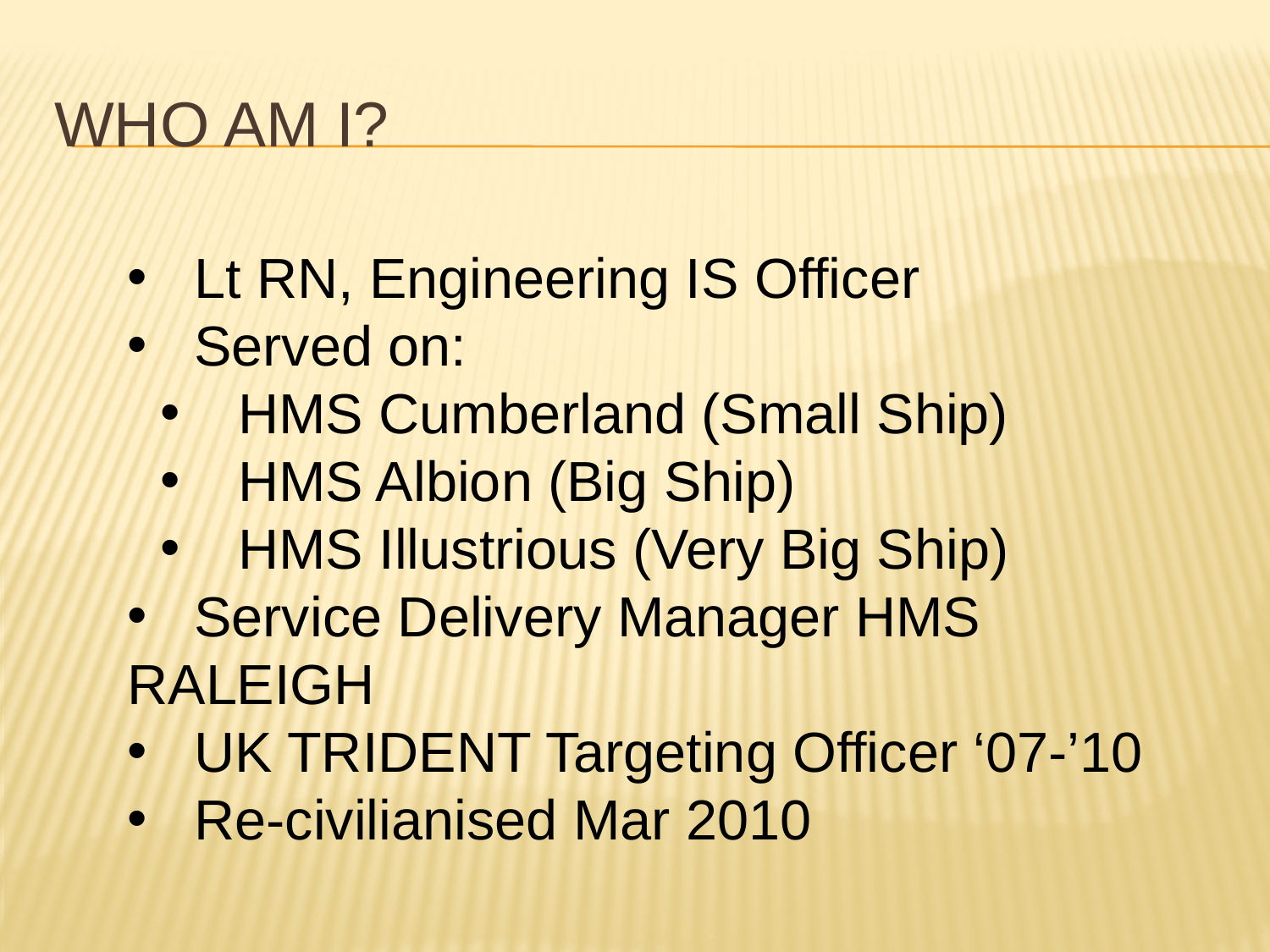

# Who am i?
   Lt RN, Engineering IS Officer
   Served on:
   HMS Cumberland (Small Ship)
   HMS Albion (Big Ship)
   HMS Illustrious (Very Big Ship)
   Service Delivery Manager HMS RALEIGH
   UK TRIDENT Targeting Officer ‘07-’10
   Re-civilianised Mar 2010